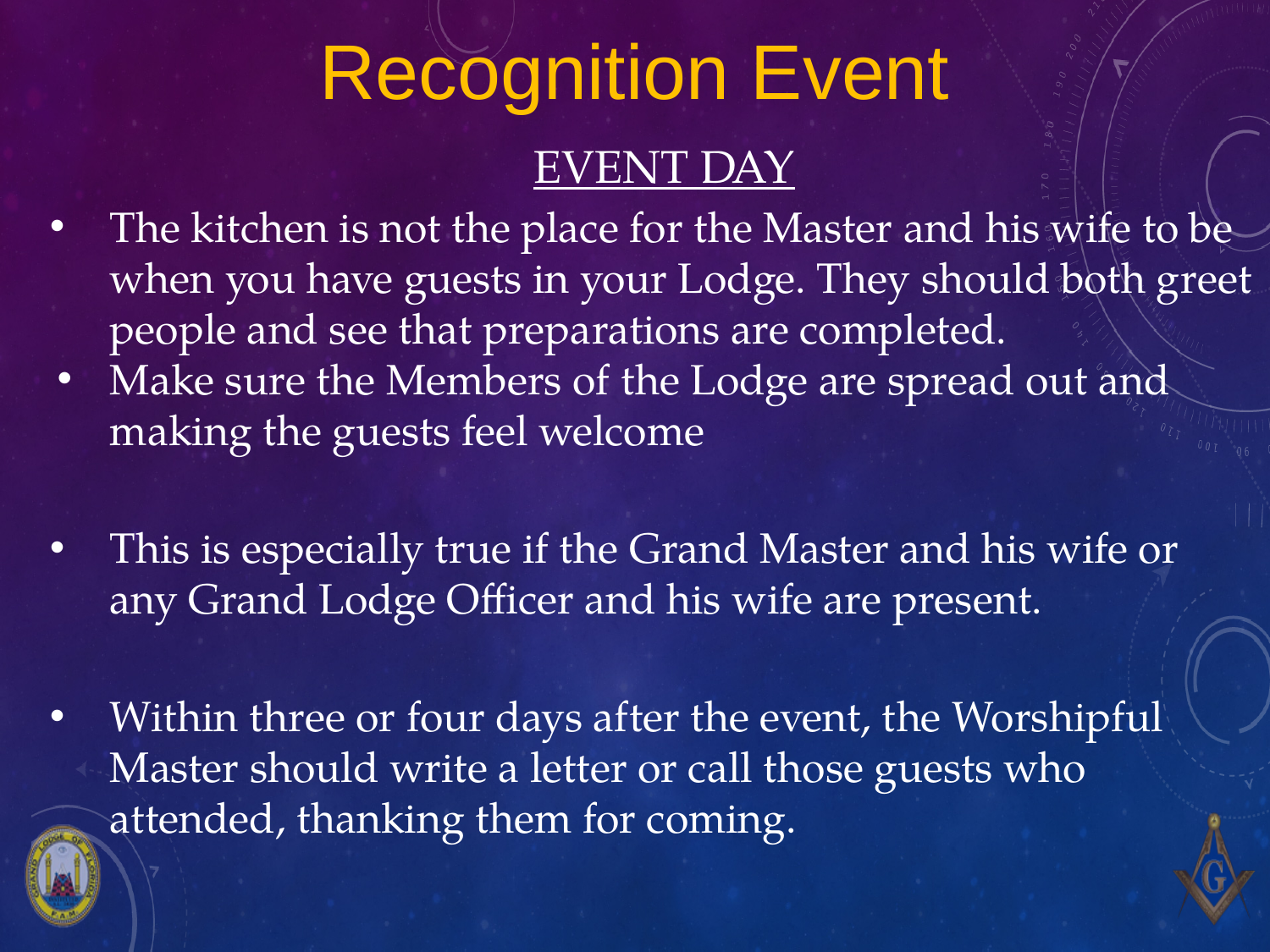

Recognition Event
EVENT DAY
The kitchen is not the place for the Master and his wife to be when you have guests in your Lodge. They should both greet people and see that preparations are completed.
Make sure the Members of the Lodge are spread out and making the guests feel welcome

This is especially true if the Grand Master and his wife or any Grand Lodge Officer and his wife are present.

Within three or four days after the event, the Worshipful Master should write a letter or call those guests who attended, thanking them for coming.